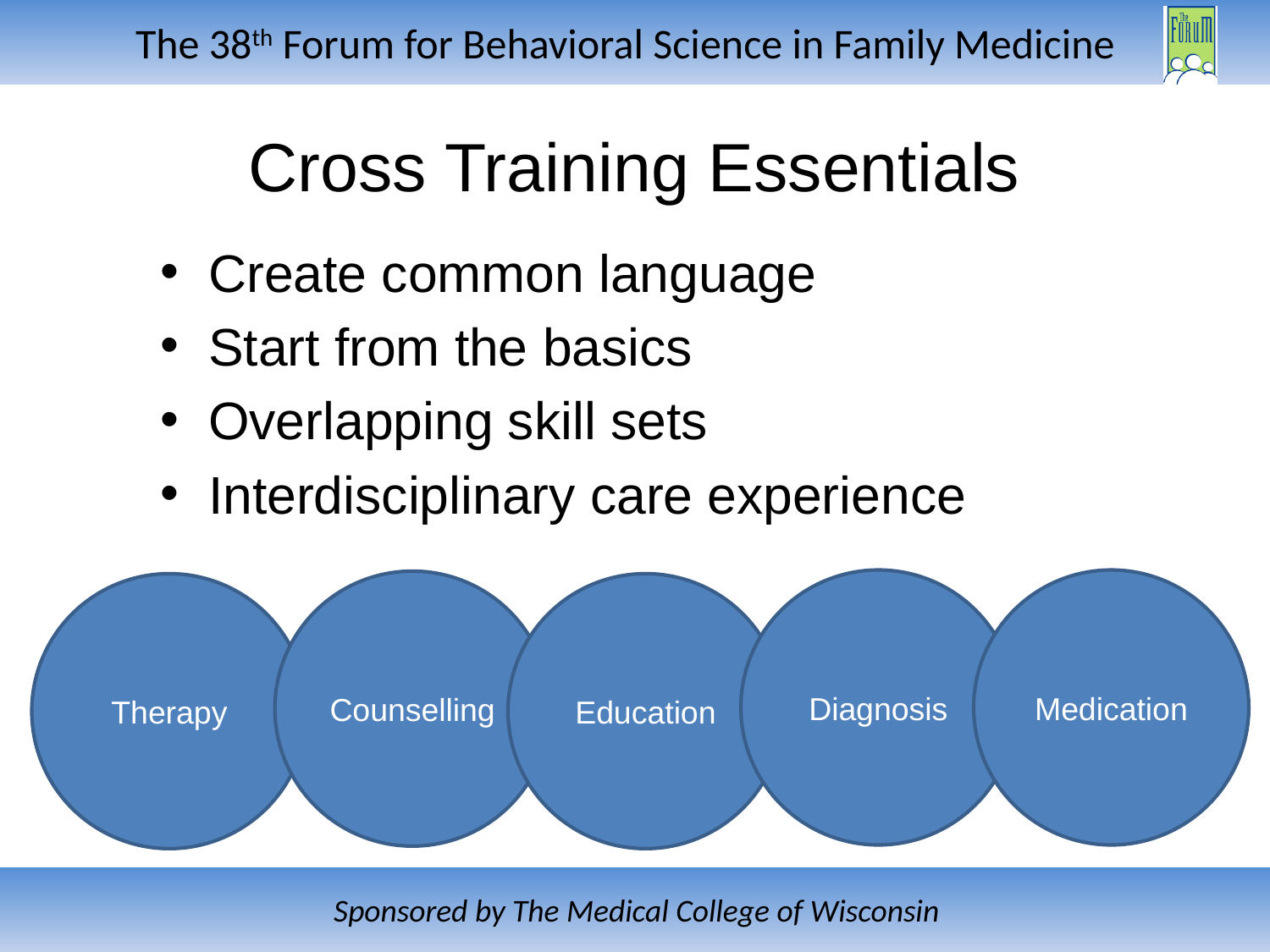

# Cross Training Essentials
Create common language
Start from the basics
Overlapping skill sets
Interdisciplinary care experience
Diagnosis
Medication
Counselling
Therapy
Education